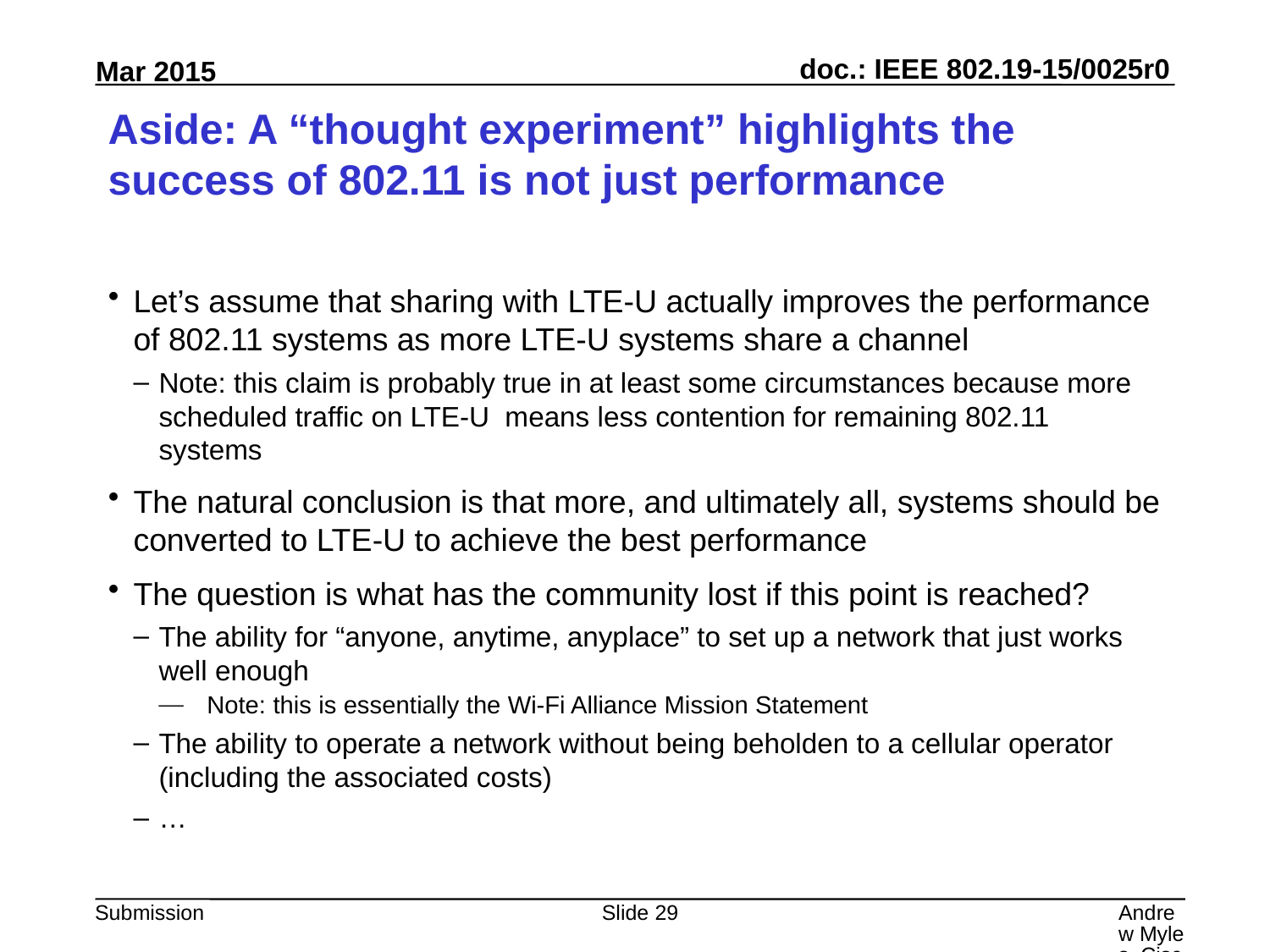

# Aside: A “thought experiment” highlights the success of 802.11 is not just performance
Let’s assume that sharing with LTE-U actually improves the performance of 802.11 systems as more LTE-U systems share a channel
Note: this claim is probably true in at least some circumstances because more scheduled traffic on LTE-U  means less contention for remaining 802.11 systems
The natural conclusion is that more, and ultimately all, systems should be converted to LTE-U to achieve the best performance
The question is what has the community lost if this point is reached?
The ability for “anyone, anytime, anyplace” to set up a network that just works well enough
Note: this is essentially the Wi-Fi Alliance Mission Statement
The ability to operate a network without being beholden to a cellular operator (including the associated costs)
…
Slide 29
Andrew Myles, Cisco